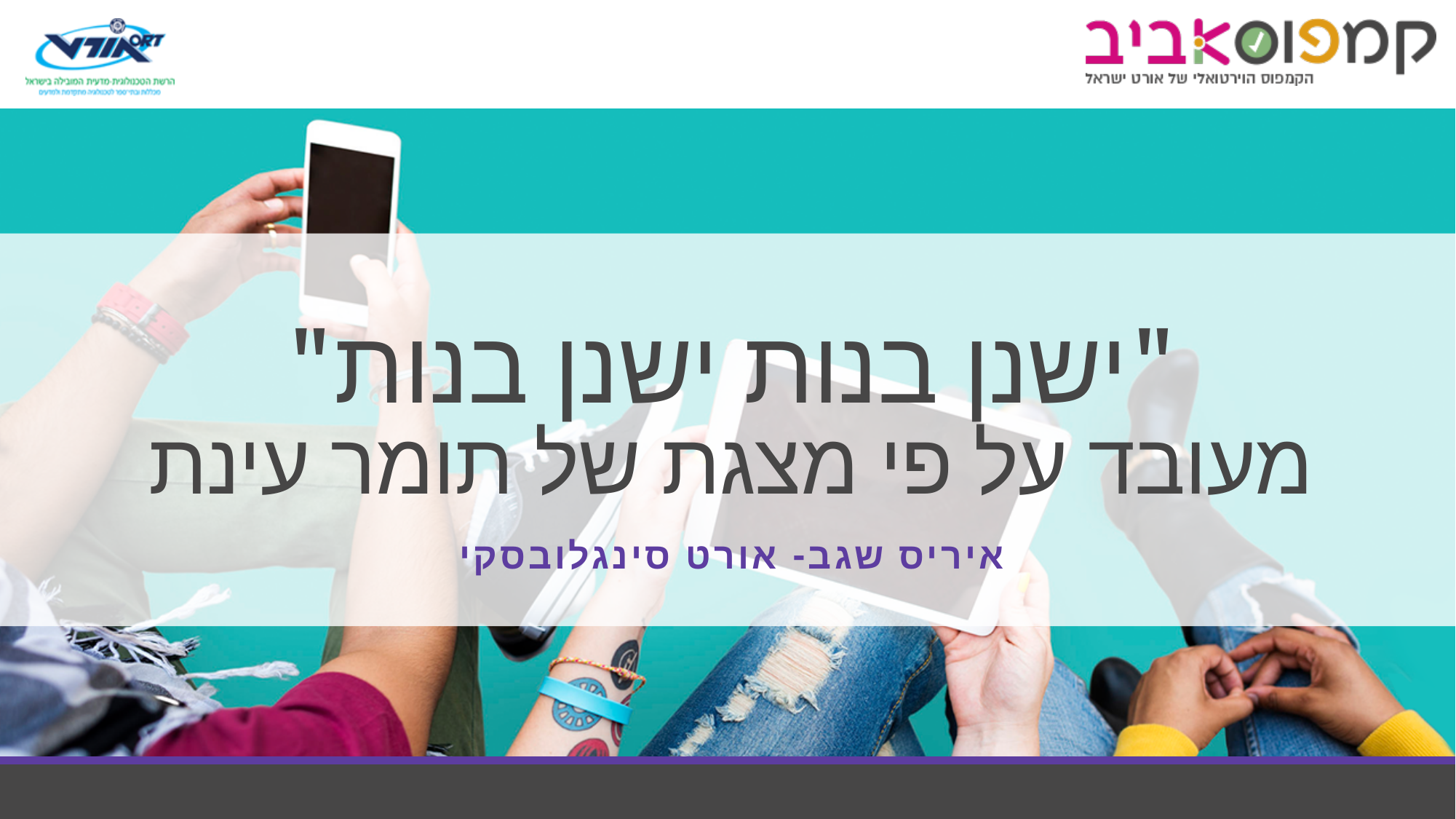

# "ישנן בנות ישנן בנות" מעובד על פי מצגת של תומר עינת
איריס שגב- אורט סינגלובסקי